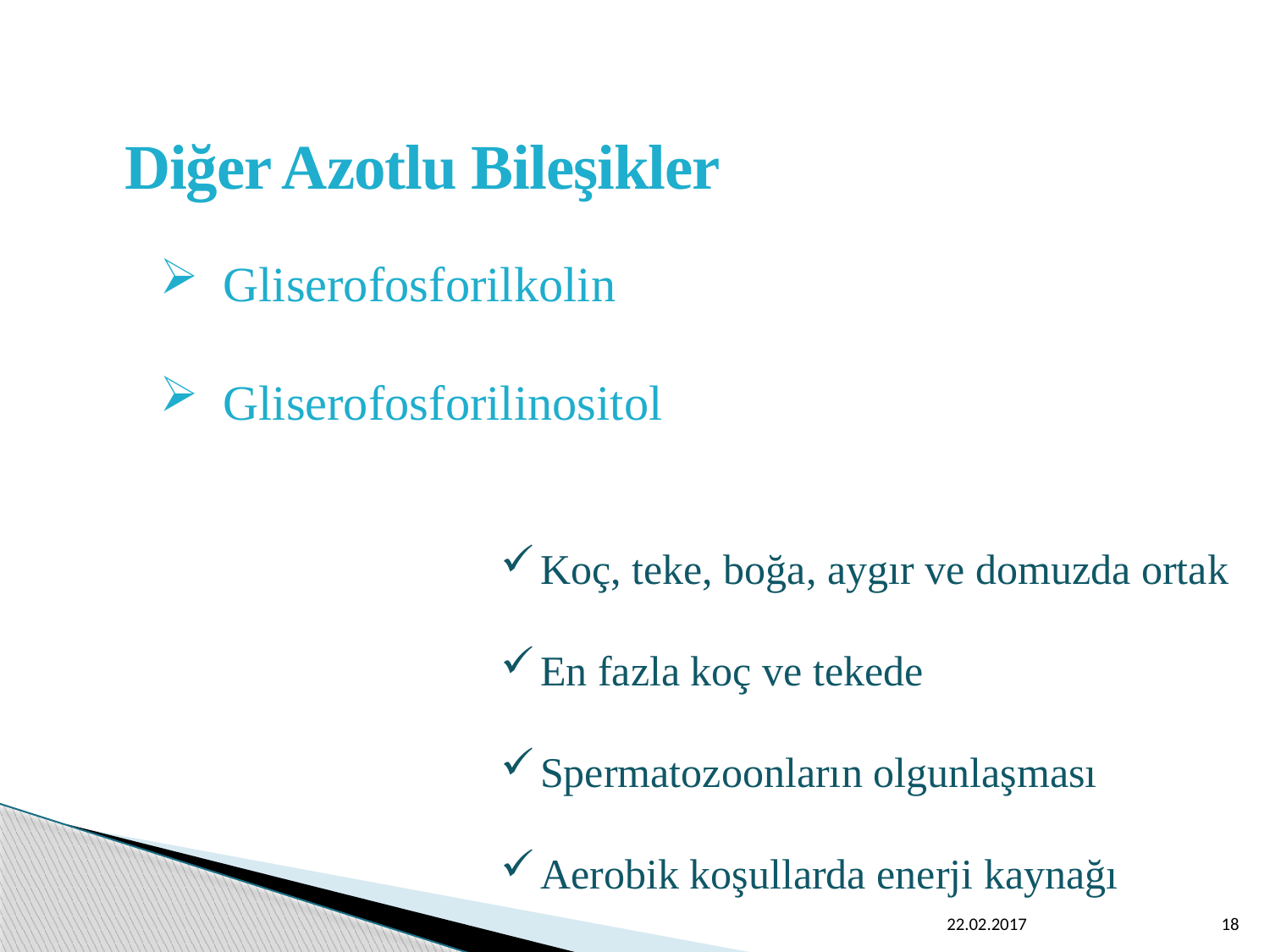

Diğer Azotlu Bileşikler
Gliserofosforilkolin

Gliserofosforilinositol
Koç, teke, boğa, aygır ve domuzda ortak

En fazla koç ve tekede

Spermatozoonların olgunlaşması

Aerobik koşullarda enerji kaynağı
22.02.2017
18